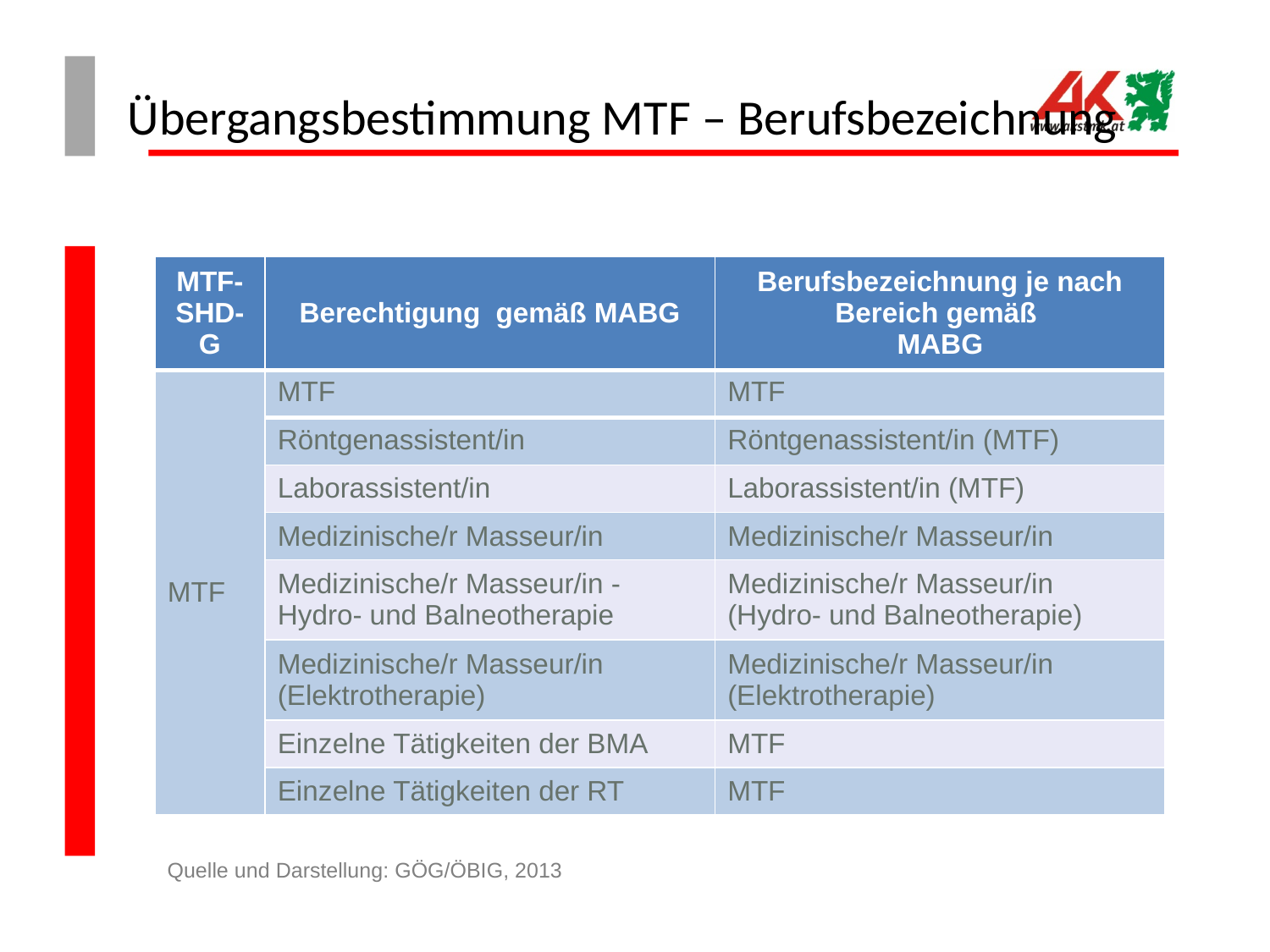

# Übergangsbestimmung MTF – Berufsbezeichnung
| MTF-SHD-G | Berechtigung gemäß MABG | Berufsbezeichnung je nach Bereich gemäß MABG |
| --- | --- | --- |
| MTF | MTF | MTF |
|  | Röntgenassistent/in | Röntgenassistent/in (MTF) |
|  | Laborassistent/in | Laborassistent/in (MTF) |
|  | Medizinische/r Masseur/in | Medizinische/r Masseur/in |
|  | Medizinische/r Masseur/in - Hydro- und Balneotherapie | Medizinische/r Masseur/in (Hydro- und Balneotherapie) |
|  | Medizinische/r Masseur/in (Elektrotherapie) | Medizinische/r Masseur/in (Elektrotherapie) |
|  | Einzelne Tätigkeiten der BMA | MTF |
|  | Einzelne Tätigkeiten der RT | MTF |
Quelle und Darstellung: GÖG/ÖBIG, 2013